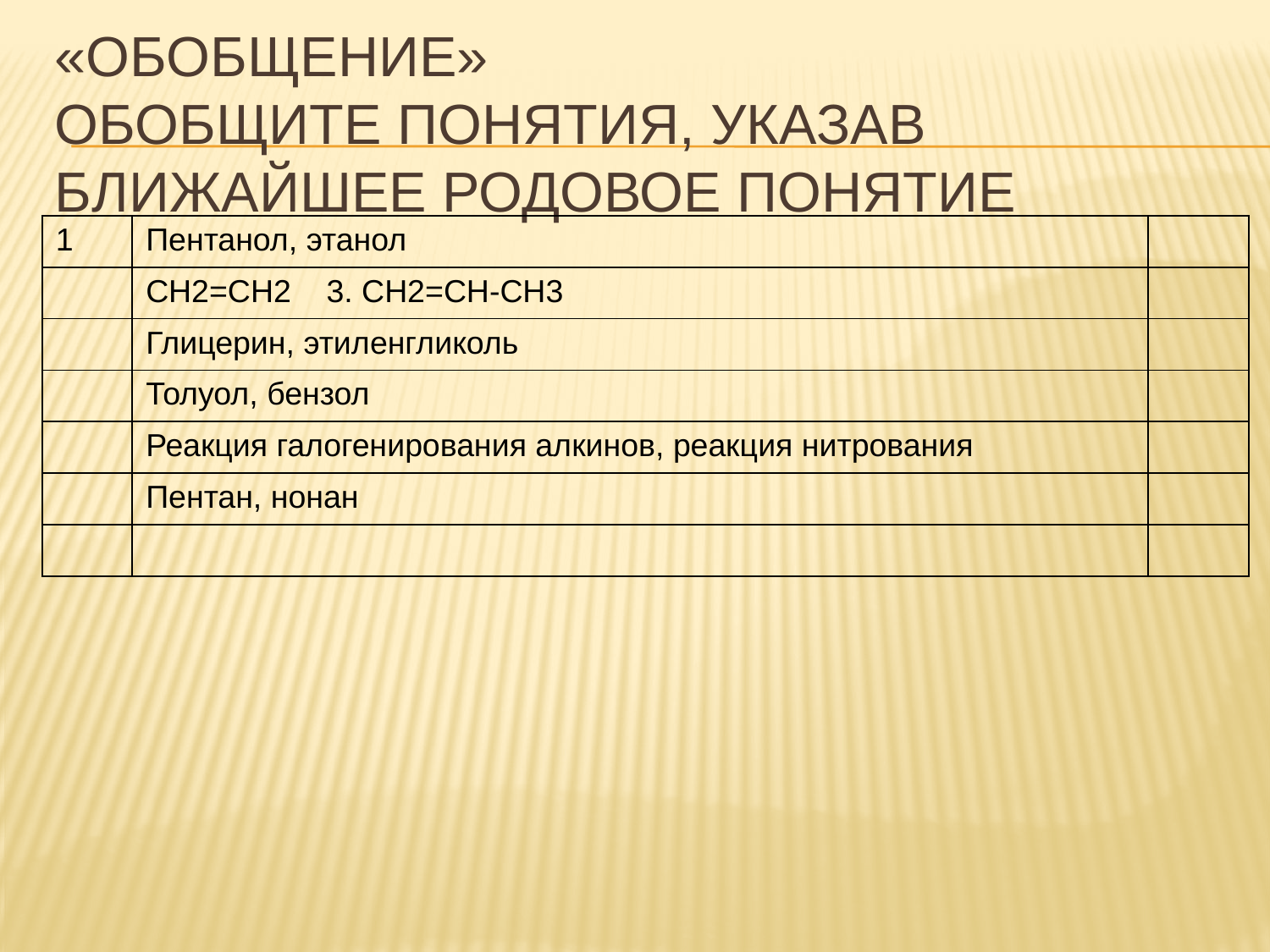

# «Обобщение» Обобщите понятия, указав ближайшее родовое понятие
| 1 | Пентанол, этанол |  |
| --- | --- | --- |
|  | СН2=СН2 3. СН2=СН-СН3 |  |
|  | Глицерин, этиленгликоль |  |
|  | Толуол, бензол |  |
|  | Реакция галогенирования алкинов, реакция нитрования |  |
|  | Пентан, нонан |  |
|  |  |  |